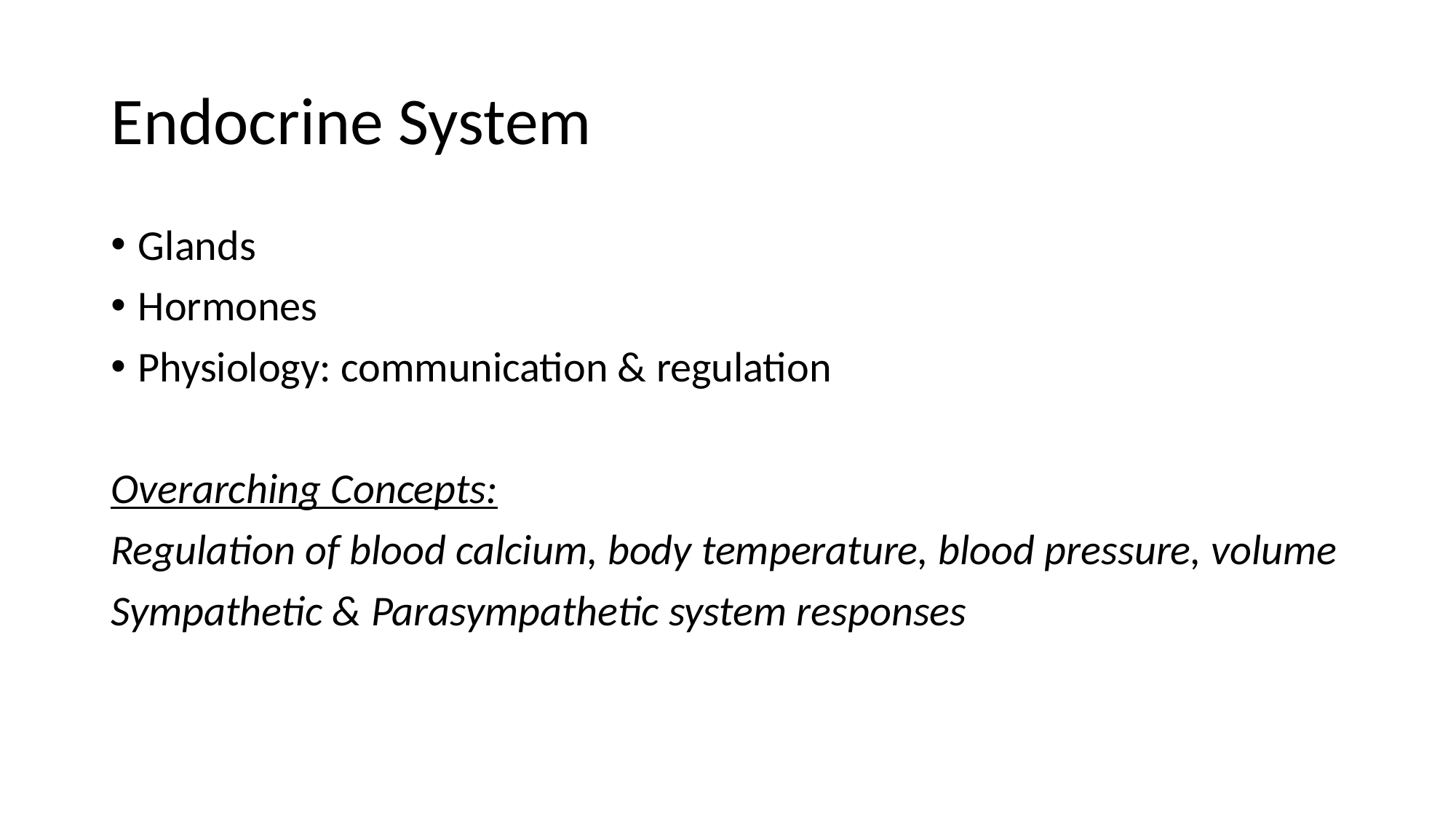

# Endocrine System
Glands
Hormones
Physiology: communication & regulation

Overarching Concepts:
Regulation of blood calcium, body temperature, blood pressure, volume
Sympathetic & Parasympathetic system responses